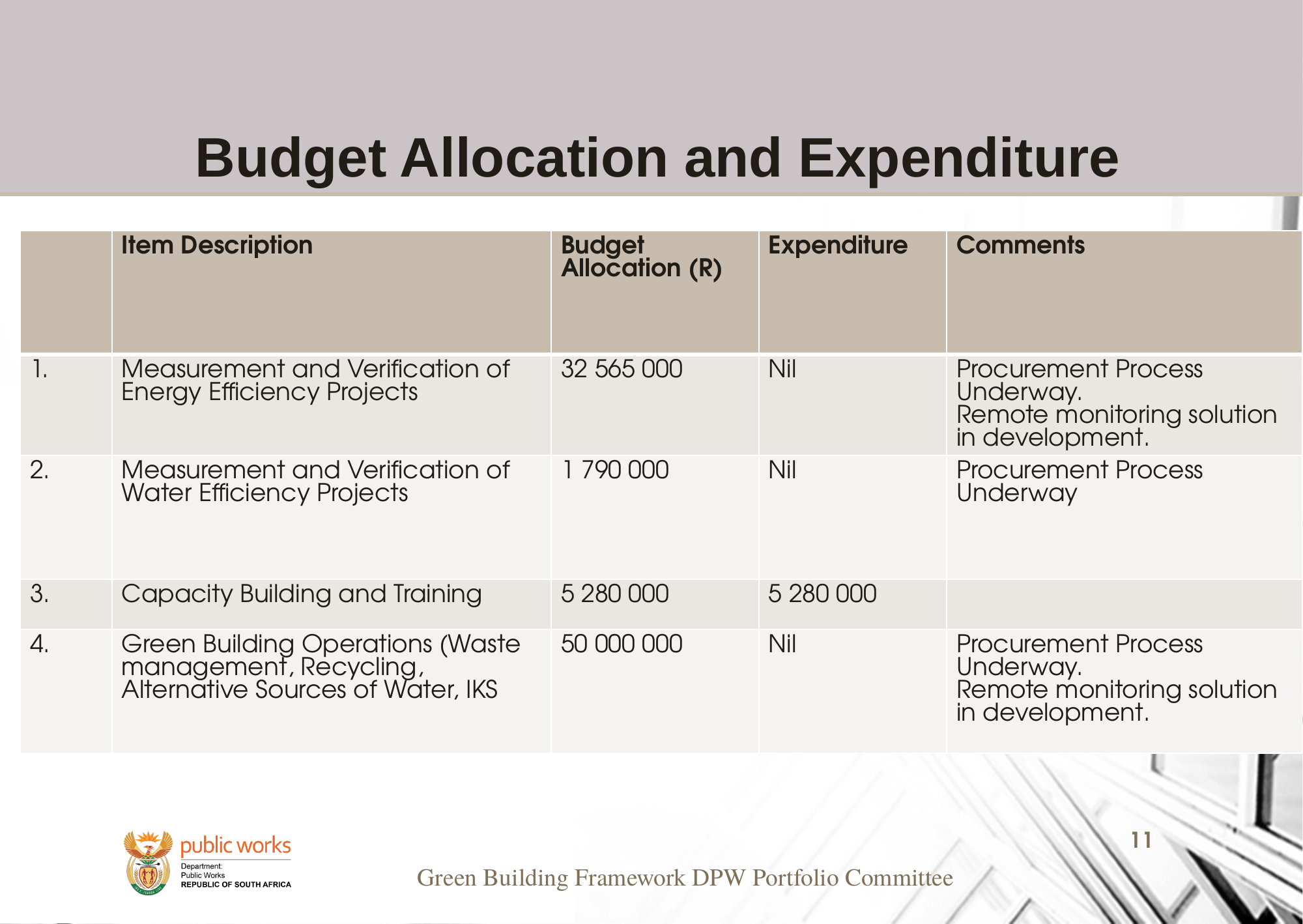

# Budget Allocation and Expenditure
|  | Item Description | Budget Allocation (R) | Expenditure | Comments |
| --- | --- | --- | --- | --- |
| 1. | Measurement and Verification of Energy Efficiency Projects | 32 565 000 | Nil | Procurement Process Underway. Remote monitoring solution in development. |
| 2. | Measurement and Verification of Water Efficiency Projects | 1 790 000 | Nil | Procurement Process Underway |
| 3. | Capacity Building and Training | 5 280 000 | 5 280 000 |  |
| 4. | Green Building Operations (Waste management, Recycling, Alternative Sources of Water, IKS | 50 000 000 | Nil | Procurement Process Underway. Remote monitoring solution in development. |

Green Building Framework DPW Portfolio Committee